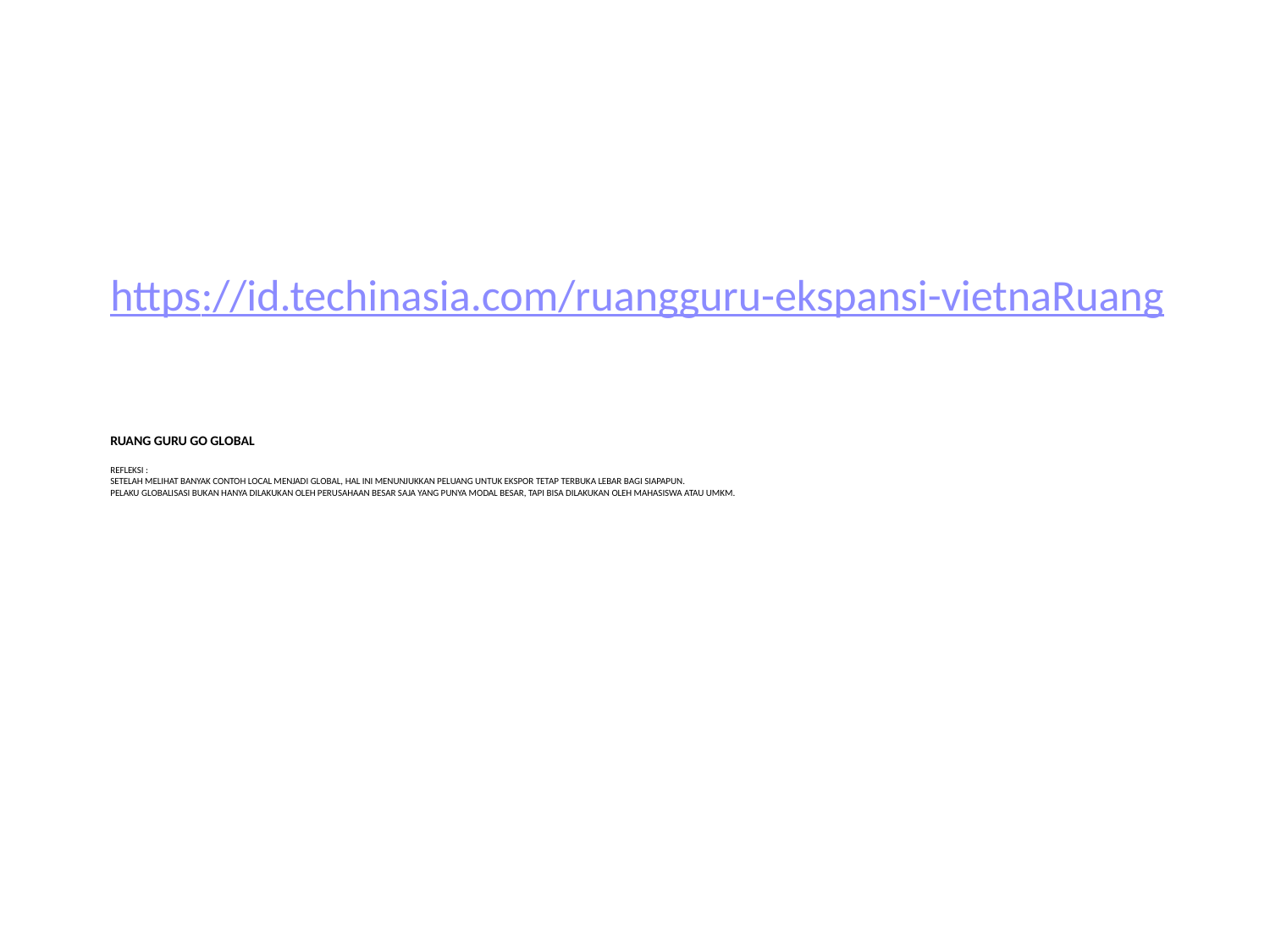

https://id.techinasia.com/ruangguru-ekspansi-vietnaRuang
# Ruang Guru go global Refleksi : Setelah melihat banyak contoh local menjadi global, hal ini menunjukkan peluang untuk ekspor tetap terbuka lebar bagi siapapun. Pelaku globalisasi bukan hanya dilakukan oleh perusahaan besar saja yang punya modal besar, tapi bisa dilakukan oleh mahasiswa atau UMKM.